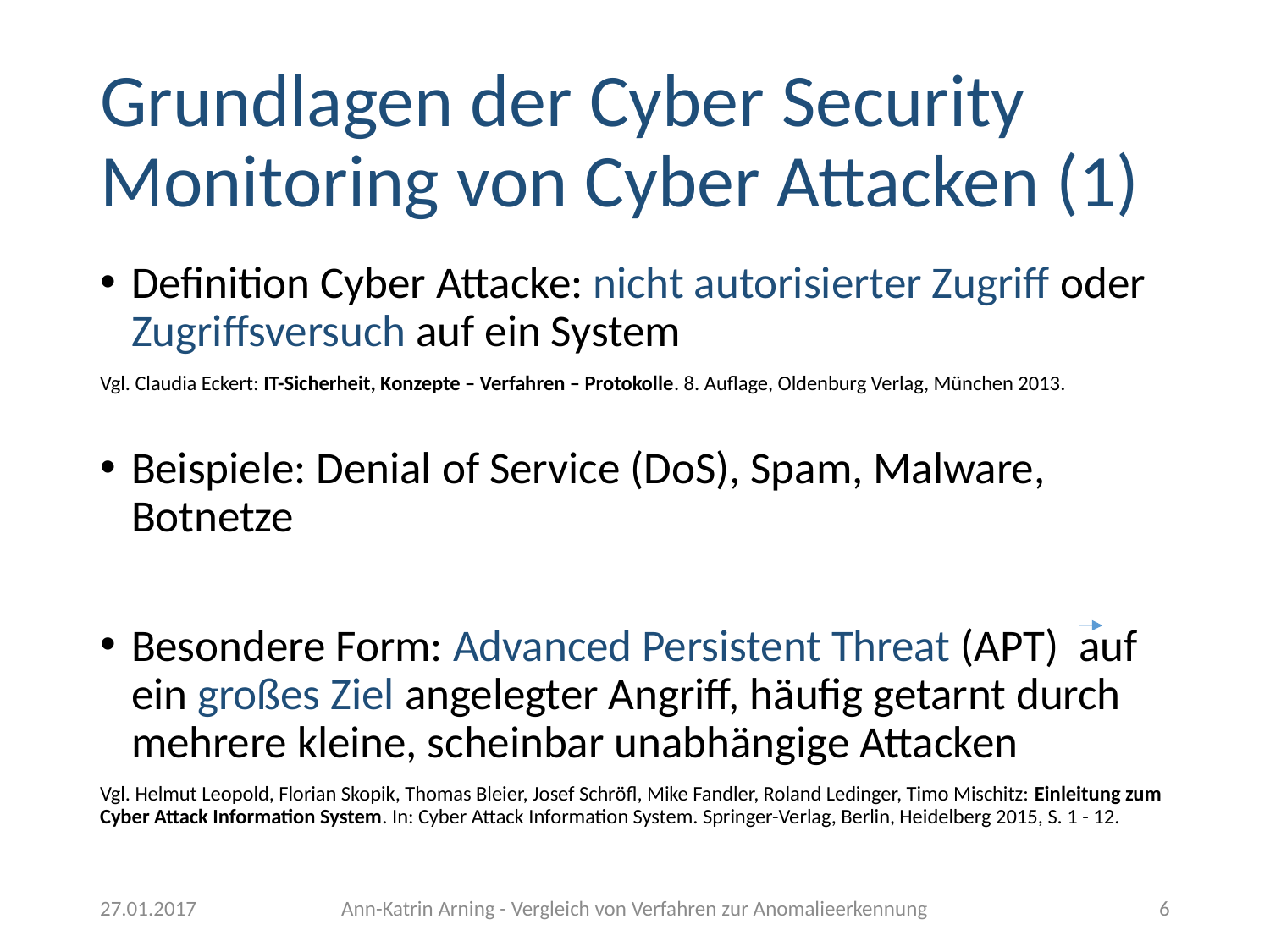

# Grundlagen der Cyber Security Monitoring von Cyber Attacken (1)
Definition Cyber Attacke: nicht autorisierter Zugriff oder Zugriffsversuch auf ein System
Vgl. Claudia Eckert: IT-Sicherheit, Konzepte – Verfahren – Protokolle. 8. Auflage, Oldenburg Verlag, München 2013.

Beispiele: Denial of Service (DoS), Spam, Malware, Botnetze

Besondere Form: Advanced Persistent Threat (APT)  auf ein großes Ziel angelegter Angriff, häufig getarnt durch mehrere kleine, scheinbar unabhängige Attacken
Vgl. Helmut Leopold, Florian Skopik, Thomas Bleier, Josef Schröfl, Mike Fandler, Roland Ledinger, Timo Mischitz: Einleitung zum Cyber Attack Information System. In: Cyber Attack Information System. Springer-Verlag, Berlin, Heidelberg 2015, S. 1 - 12.
27.01.2017
6
Ann-Katrin Arning - Vergleich von Verfahren zur Anomalieerkennung